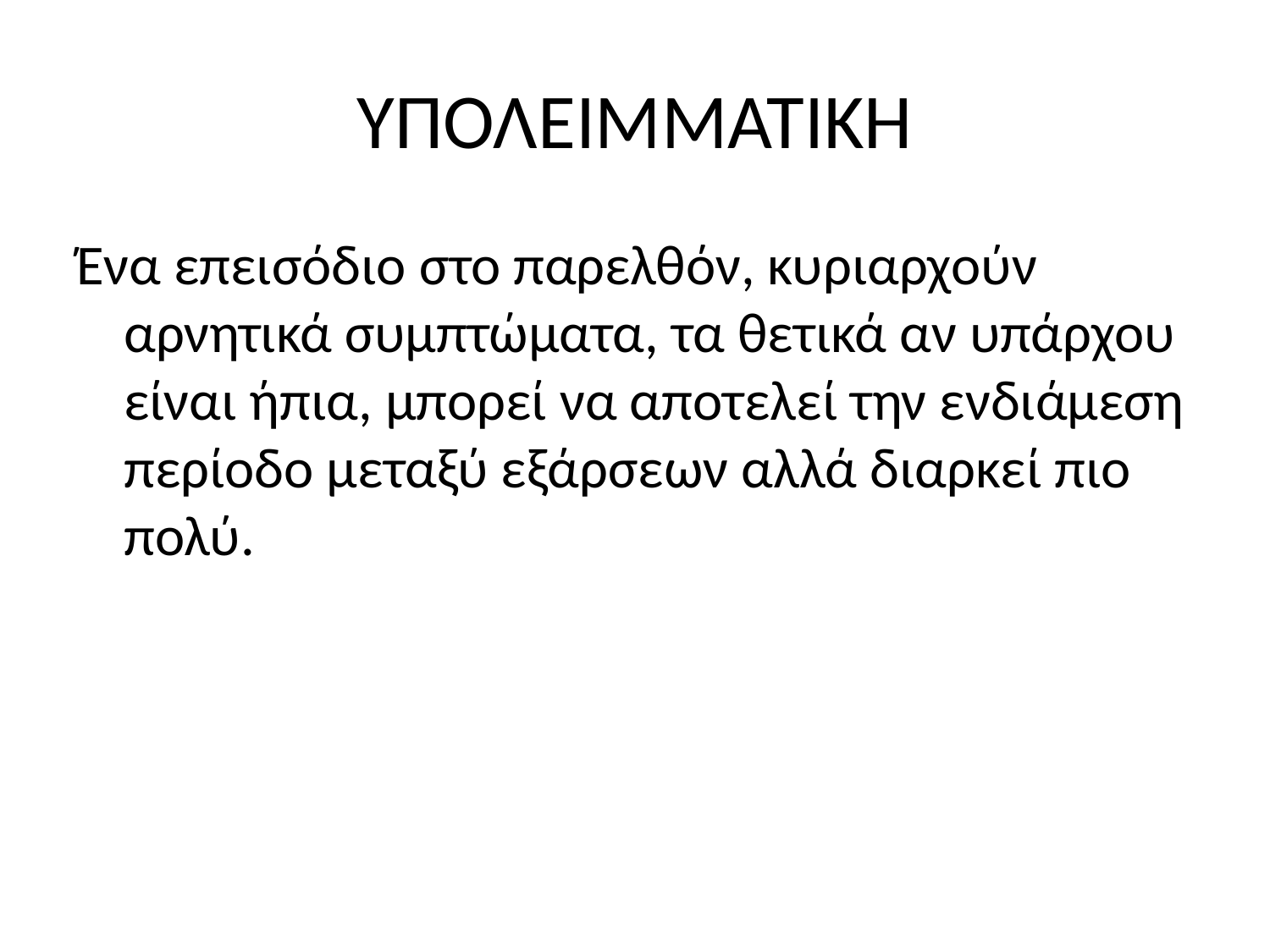

# ΥΠΟΛΕΙΜΜΑΤΙΚΗ
Ένα επεισόδιο στο παρελθόν, κυριαρχούν αρνητικά συμπτώματα, τα θετικά αν υπάρχου είναι ήπια, μπορεί να αποτελεί την ενδιάμεση περίοδο μεταξύ εξάρσεων αλλά διαρκεί πιο πολύ.